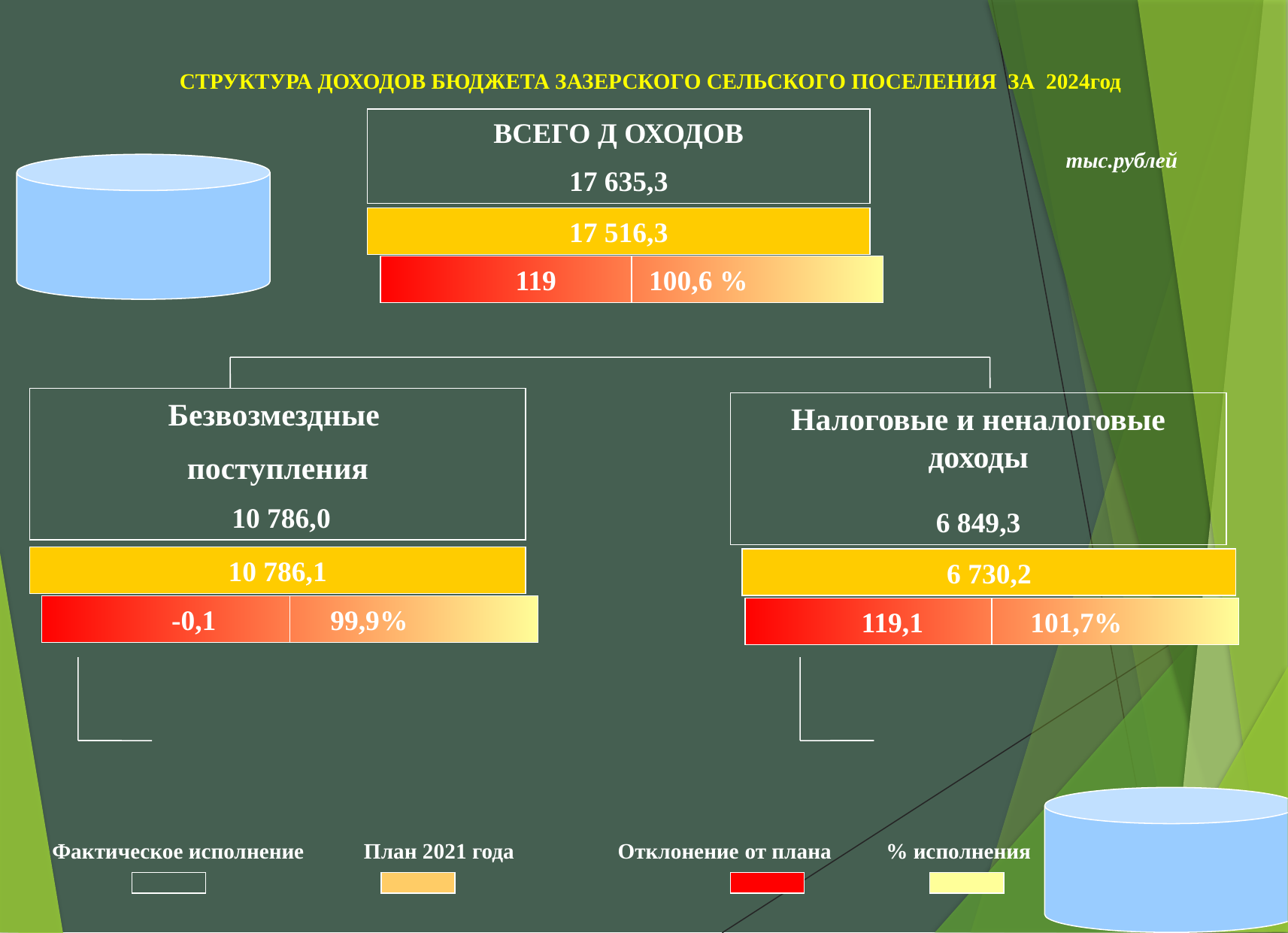

СТРУКТУРА ДОХОДОВ БЮДЖЕТА ЗАЗЕРСКОГО СЕЛЬСКОГО ПОСЕЛЕНИЯ  ЗА  2024год

ВСЕГО Д ОХОДОВ
17 635,3
тыс.рублей

17 516,3

Безвозмездные
поступления
 10 786,0
Налоговые и неналоговые доходы

6 849,3
10 786,1

119             100,6 %
6 730,2
-0,1                99,9%
119,1               101,7%
    Фактическое исполнение           План 2021 года                   Отклонение от плана          % исполнения